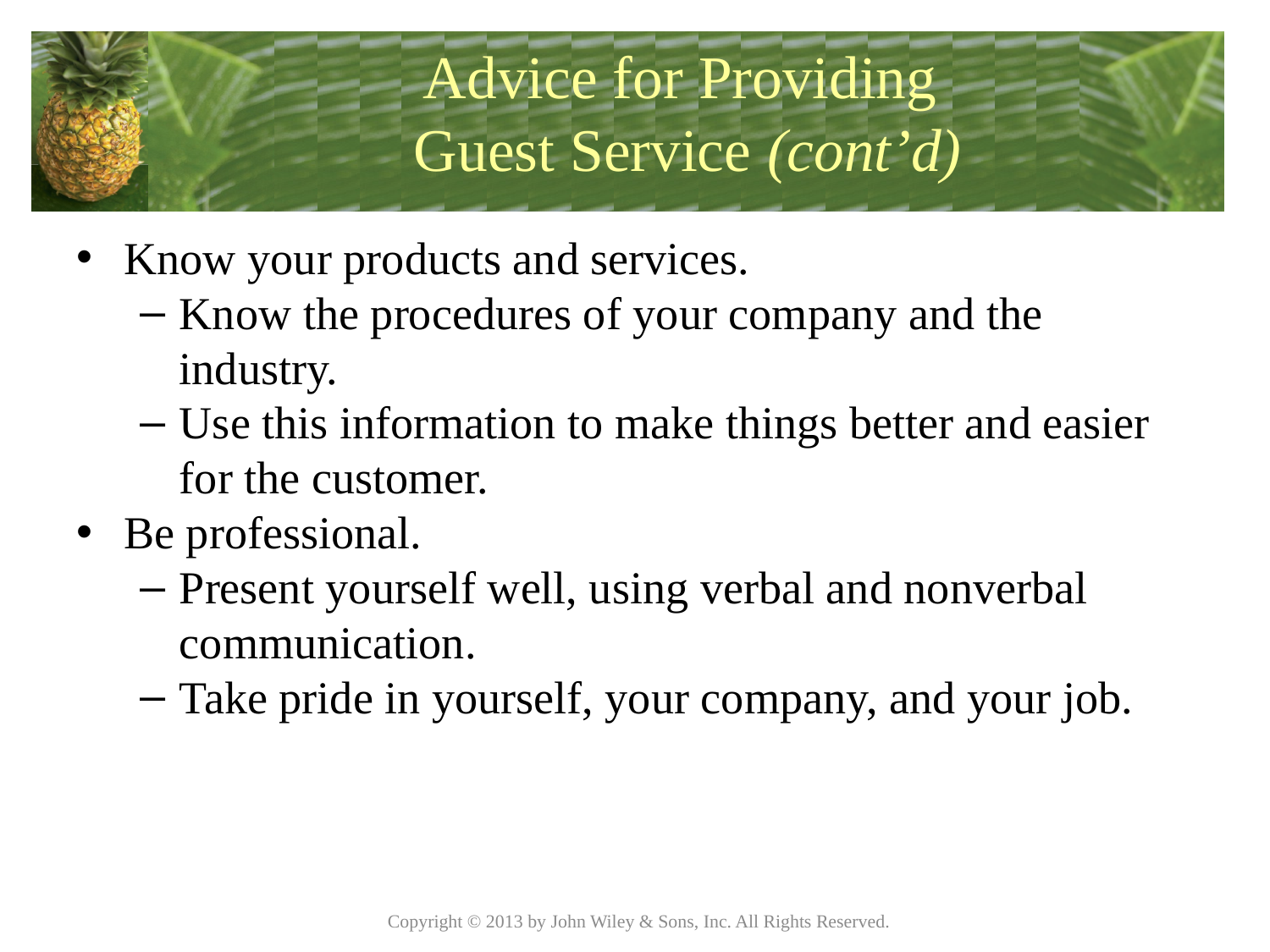

# Advice for Providing Guest Service (cont’d)
Know your products and services.
Know the procedures of your company and the industry.
Use this information to make things better and easier for the customer.
Be professional.
Present yourself well, using verbal and nonverbal communication.
Take pride in yourself, your company, and your job.